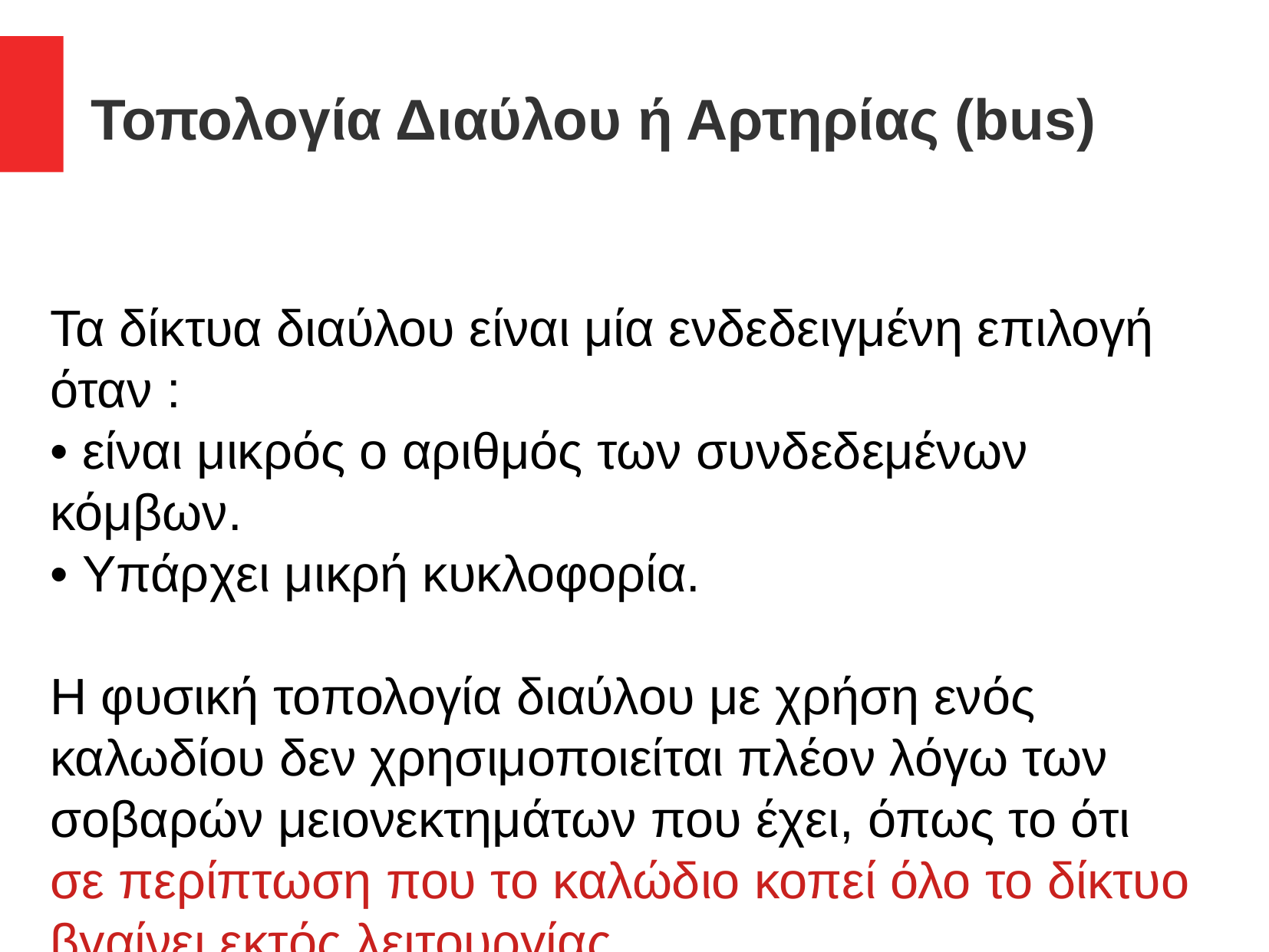

Τοπολογία Διαύλου ή Αρτηρίας (bus)
Τα δίκτυα διαύλου είναι μία ενδεδειγμένη επιλογή όταν :
• είναι μικρός ο αριθμός των συνδεδεμένων κόμβων.
• Υπάρχει μικρή κυκλοφορία.

Η φυσική τοπολογία διαύλου με χρήση ενός καλωδίου δεν χρησιμοποιείται πλέον λόγω των
σοβαρών μειονεκτημάτων που έχει, όπως το ότι
σε περίπτωση που το καλώδιο κοπεί όλο το δίκτυο βγαίνει εκτός λειτουργίας.